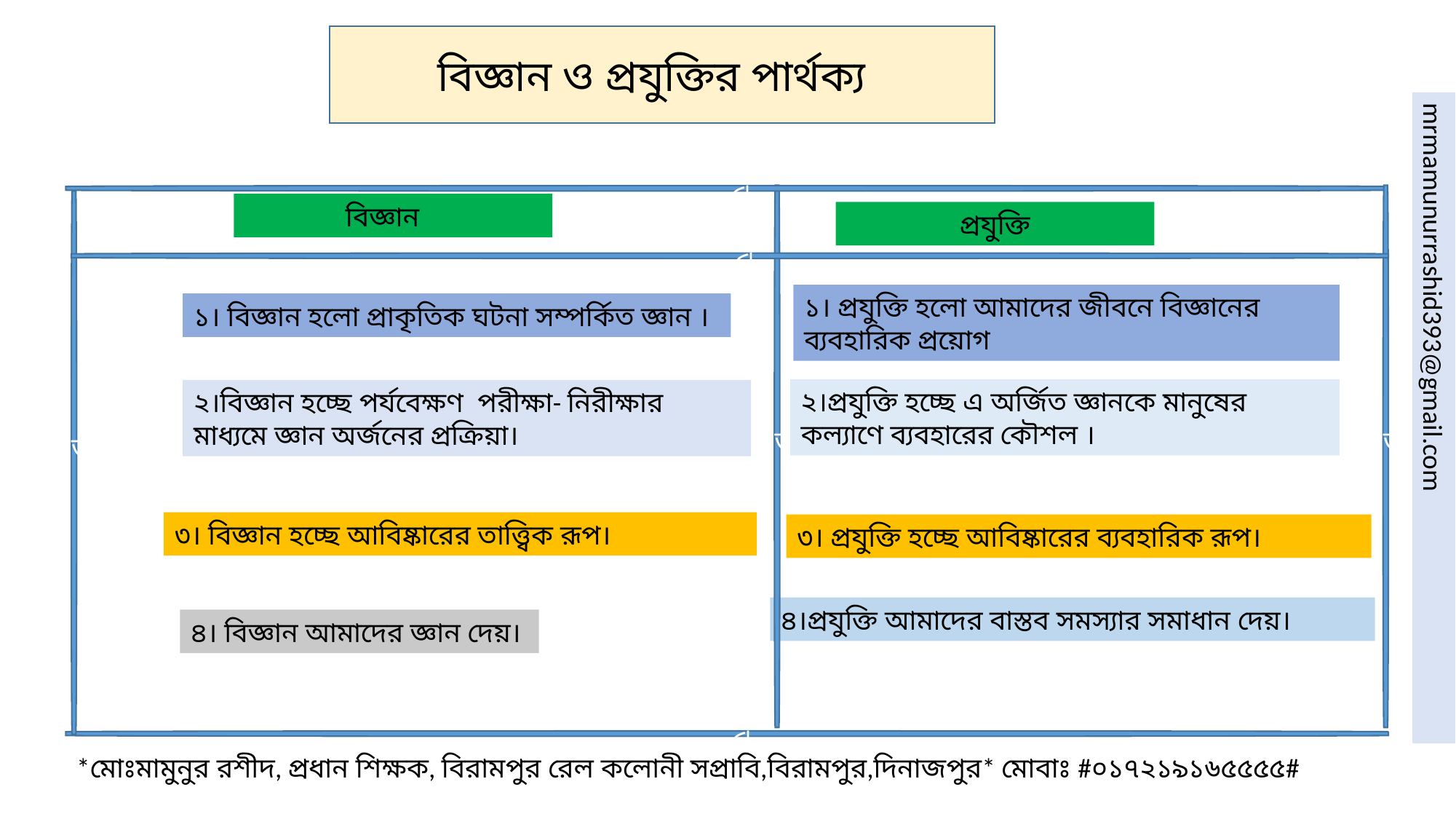

ড
ড
বিজ্ঞান ও প্রযুক্তির পার্থক্য
ড
ড
ড
ড
বিজ্ঞান
  প্রযুক্তি
১। প্রযুক্তি হলো আমাদের জীবনে বিজ্ঞানের ব্যবহারিক প্রয়োগ
১। বিজ্ঞান হলো প্রাকৃতিক ঘটনা সম্পর্কিত জ্ঞান ।
২।প্রযুক্তি হচ্ছে এ অর্জিত জ্ঞানকে মানুষের কল্যাণে ব্যবহারের কৌশল ।
২।বিজ্ঞান হচ্ছে পর্যবেক্ষণ  পরীক্ষা- নিরীক্ষার  মাধ্যমে জ্ঞান অর্জনের প্রক্রিয়া।
mrmamunurrashid393@gmail.com
৩। বিজ্ঞান হচ্ছে আবিষ্কারের তাত্ত্বিক রূপ।
৩। প্রযুক্তি হচ্ছে আবিষ্কারের ব্যবহারিক রূপ।
৪।প্রযুক্তি আমাদের বাস্তব সমস্যার সমাধান দেয়।
৪। বিজ্ঞান আমাদের জ্ঞান দেয়।
*মোঃমামুনুর রশীদ, প্রধান শিক্ষক, বিরামপুর রেল কলোনী সপ্রাবি,বিরামপুর,দিনাজপুর* মোবাঃ #০১৭২১৯১৬৫৫৫৫#